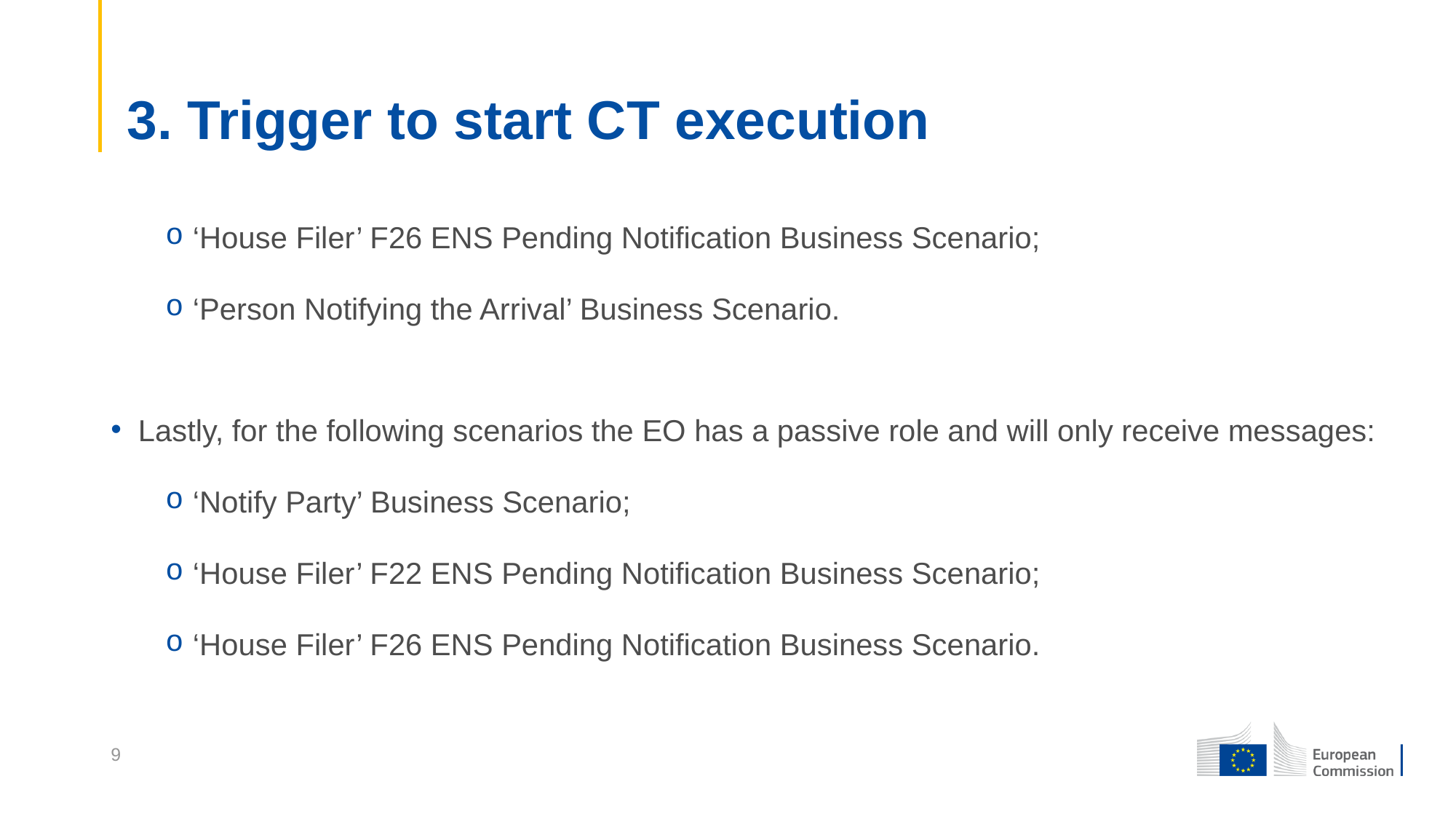

# 3. Trigger to start CT execution
‘House Filer’ F26 ENS Pending Notification Business Scenario;
‘Person Notifying the Arrival’ Business Scenario.

Lastly, for the following scenarios the EO has a passive role and will only receive messages:
‘Notify Party’ Business Scenario;
‘House Filer’ F22 ENS Pending Notification Business Scenario;
‘House Filer’ F26 ENS Pending Notification Business Scenario.
9